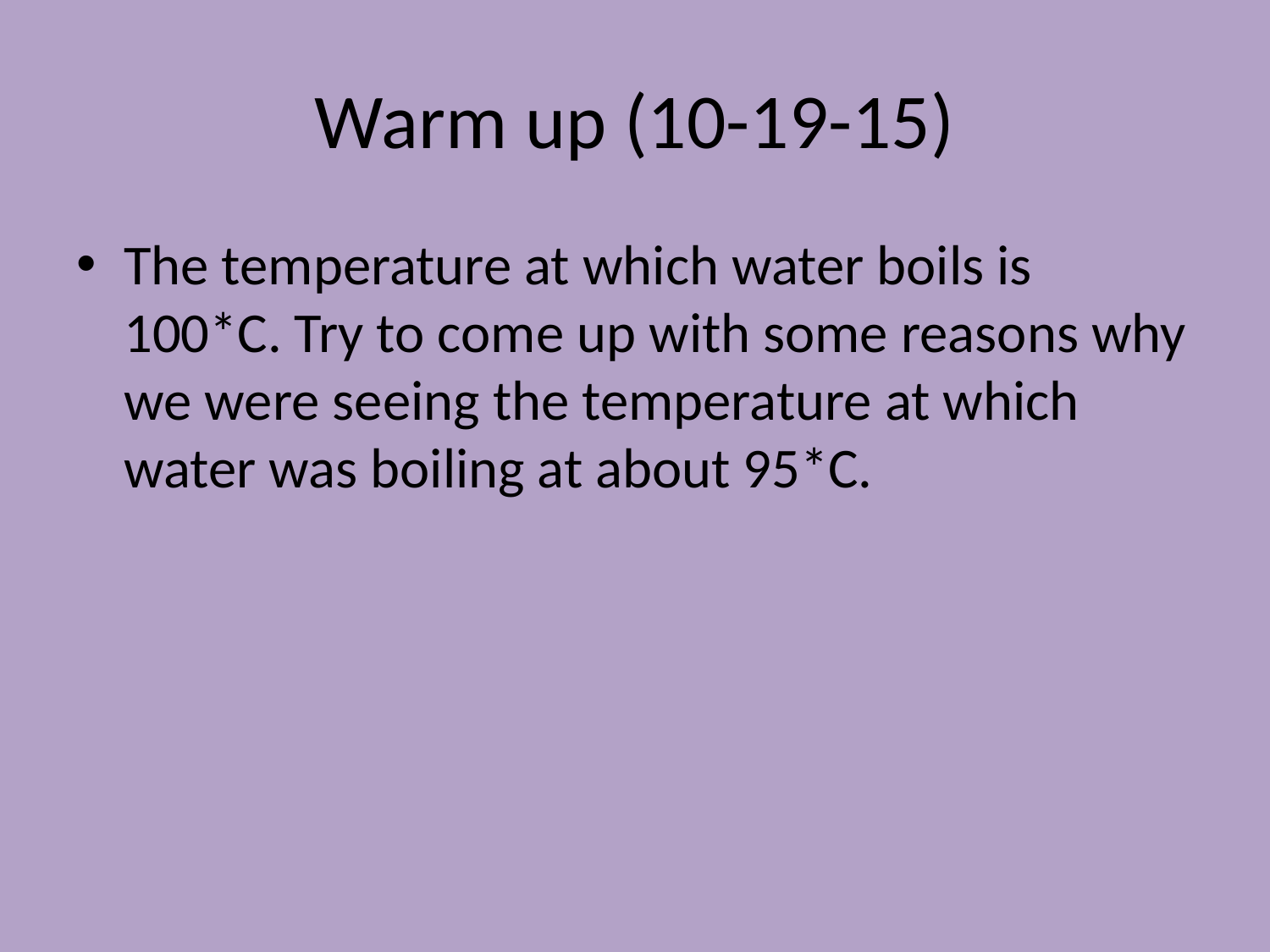

# Warm up (10-19-15)
The temperature at which water boils is 100*C. Try to come up with some reasons why we were seeing the temperature at which water was boiling at about 95*C.